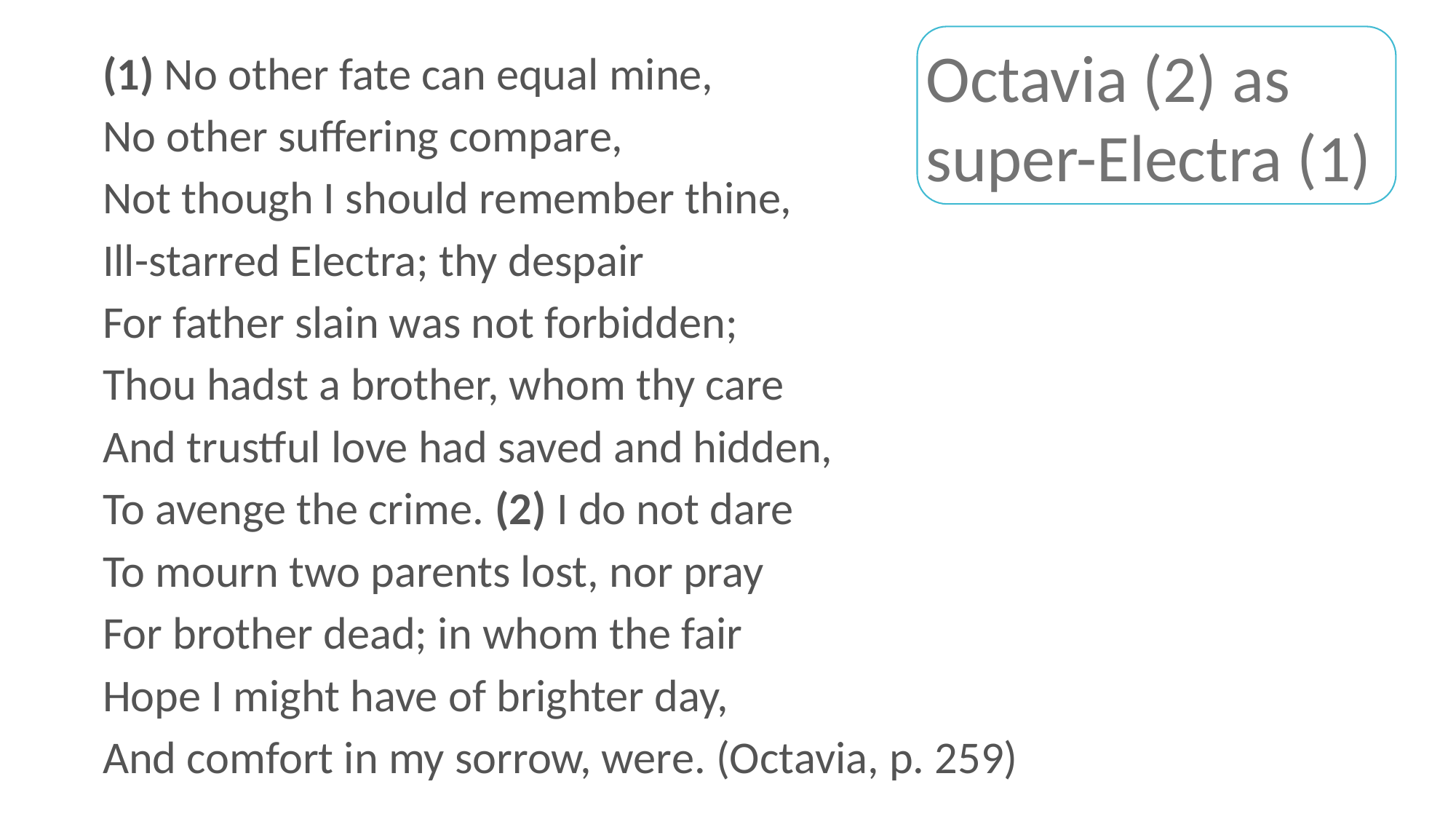

Octavia (2) as
super-Electra (1)
(1) No other fate can equal mine,
No other suffering compare,
Not though I should remember thine,
Ill-starred Electra; thy despair
For father slain was not forbidden;
Thou hadst a brother, whom thy care
And trustful love had saved and hidden,
To avenge the crime. (2) I do not dare
To mourn two parents lost, nor pray
For brother dead; in whom the fair
Hope I might have of brighter day,
And comfort in my sorrow, were. (Octavia, p. 259)